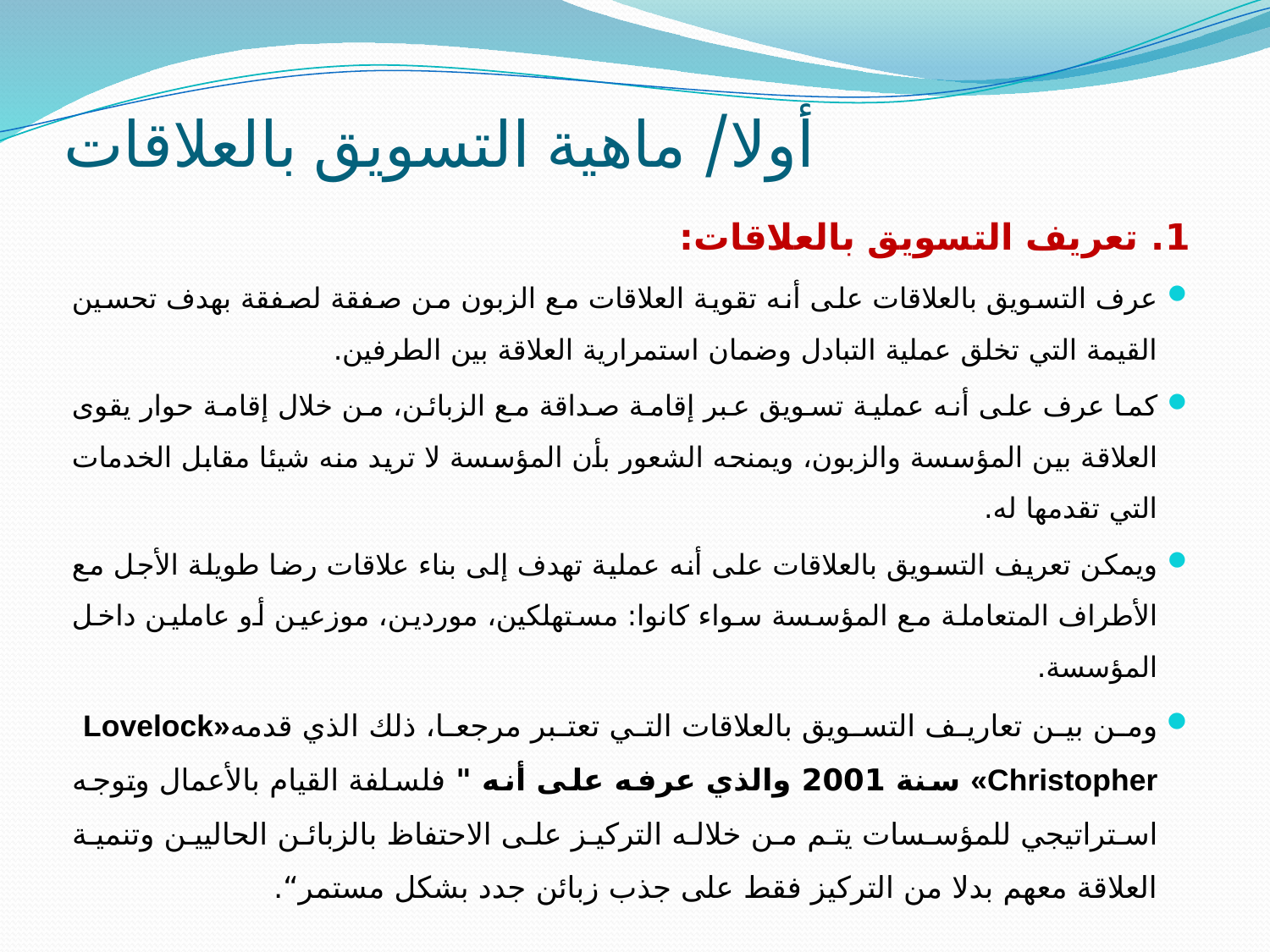

# أولا/ ماهية التسويق بالعلاقات
1. تعريف التسويق بالعلاقات:
عرف التسويق بالعلاقات على أنه تقوية العلاقات مع الزبون من صفقة لصفقة بهدف تحسين القيمة التي تخلق عملية التبادل وضمان استمرارية العلاقة بين الطرفين.
كما عرف على أنه عملية تسويق عبر إقامة صداقة مع الزبائن، من خلال إقامة حوار يقوى العلاقة بين المؤسسة والزبون، ويمنحه الشعور بأن المؤسسة لا تريد منه شيئا مقابل الخدمات التي تقدمها له.
ويمكن تعريف التسويق بالعلاقات على أنه عملية تهدف إلى بناء علاقات رضا طويلة الأجل مع الأطراف المتعاملة مع المؤسسة سواء كانوا: مستهلكين، موردين، موزعين أو عاملين داخل المؤسسة.
ومن بين تعاريف التسويق بالعلاقات التي تعتبر مرجعا، ذلك الذي قدمهLovelock» «Christopher سنة 2001 والذي عرفه على أنه " فلسلفة القيام بالأعمال وتوجه استراتيجي للمؤسسات يتم من خلاله التركيز على الاحتفاظ بالزبائن الحاليين وتنمية العلاقة معهم بدلا من التركيز فقط على جذب زبائن جدد بشكل مستمر“.